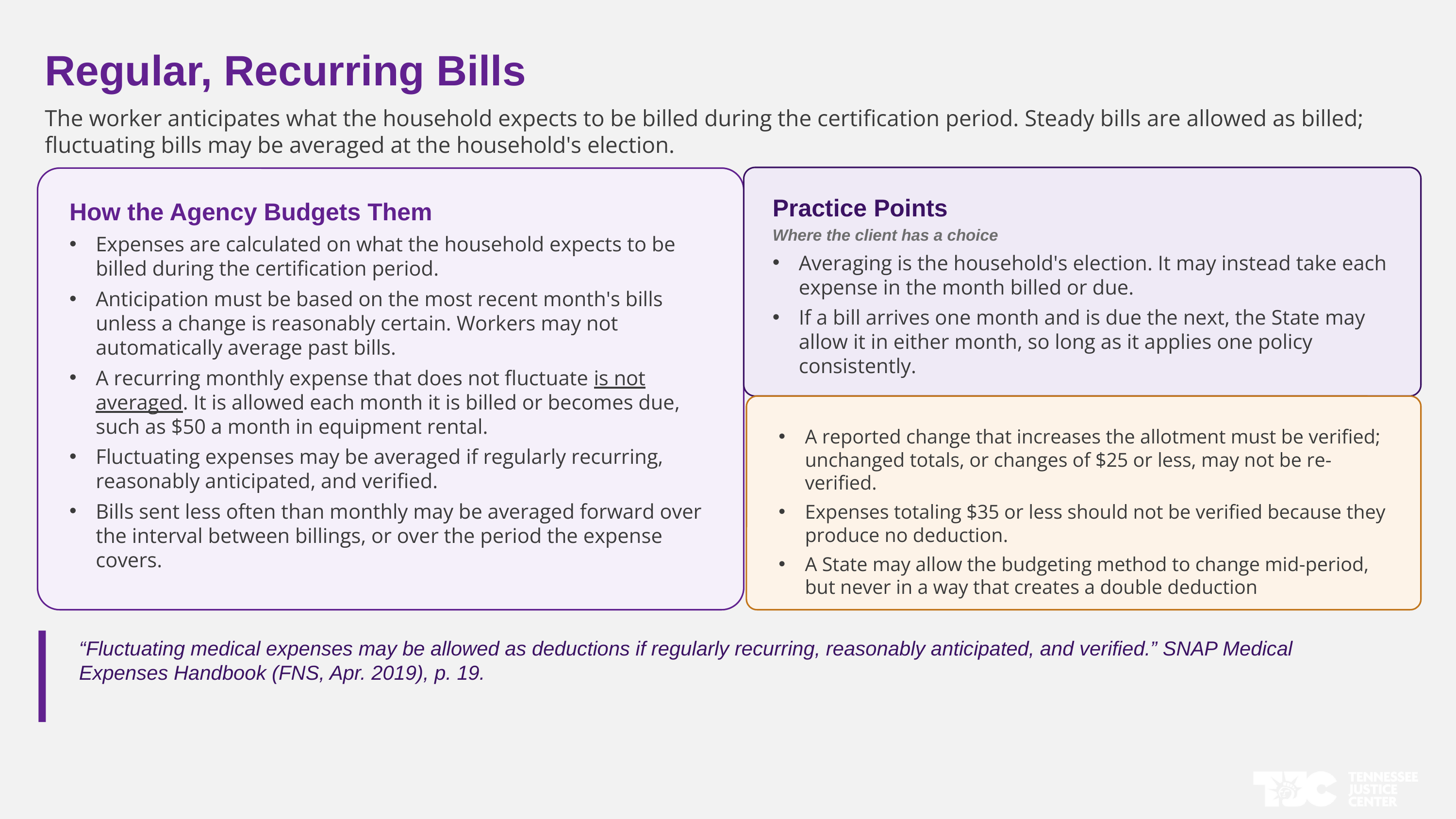

Regular, Recurring Bills
The worker anticipates what the household expects to be billed during the certification period. Steady bills are allowed as billed; fluctuating bills may be averaged at the household's election.
Practice Points
Where the client has a choice
Averaging is the household's election. It may instead take each expense in the month billed or due.
If a bill arrives one month and is due the next, the State may allow it in either month, so long as it applies one policy consistently.
How the Agency Budgets Them
Expenses are calculated on what the household expects to be billed during the certification period.
Anticipation must be based on the most recent month's bills unless a change is reasonably certain. Workers may not automatically average past bills.
A recurring monthly expense that does not fluctuate is not averaged. It is allowed each month it is billed or becomes due, such as $50 a month in equipment rental.
Fluctuating expenses may be averaged if regularly recurring, reasonably anticipated, and verified.
Bills sent less often than monthly may be averaged forward over the interval between billings, or over the period the expense covers.
A reported change that increases the allotment must be verified; unchanged totals, or changes of $25 or less, may not be re-verified.
Expenses totaling $35 or less should not be verified because they produce no deduction.
A State may allow the budgeting method to change mid-period, but never in a way that creates a double deduction

“Fluctuating medical expenses may be allowed as deductions if regularly recurring, reasonably anticipated, and verified.” SNAP Medical Expenses Handbook (FNS, Apr. 2019), p. 19.